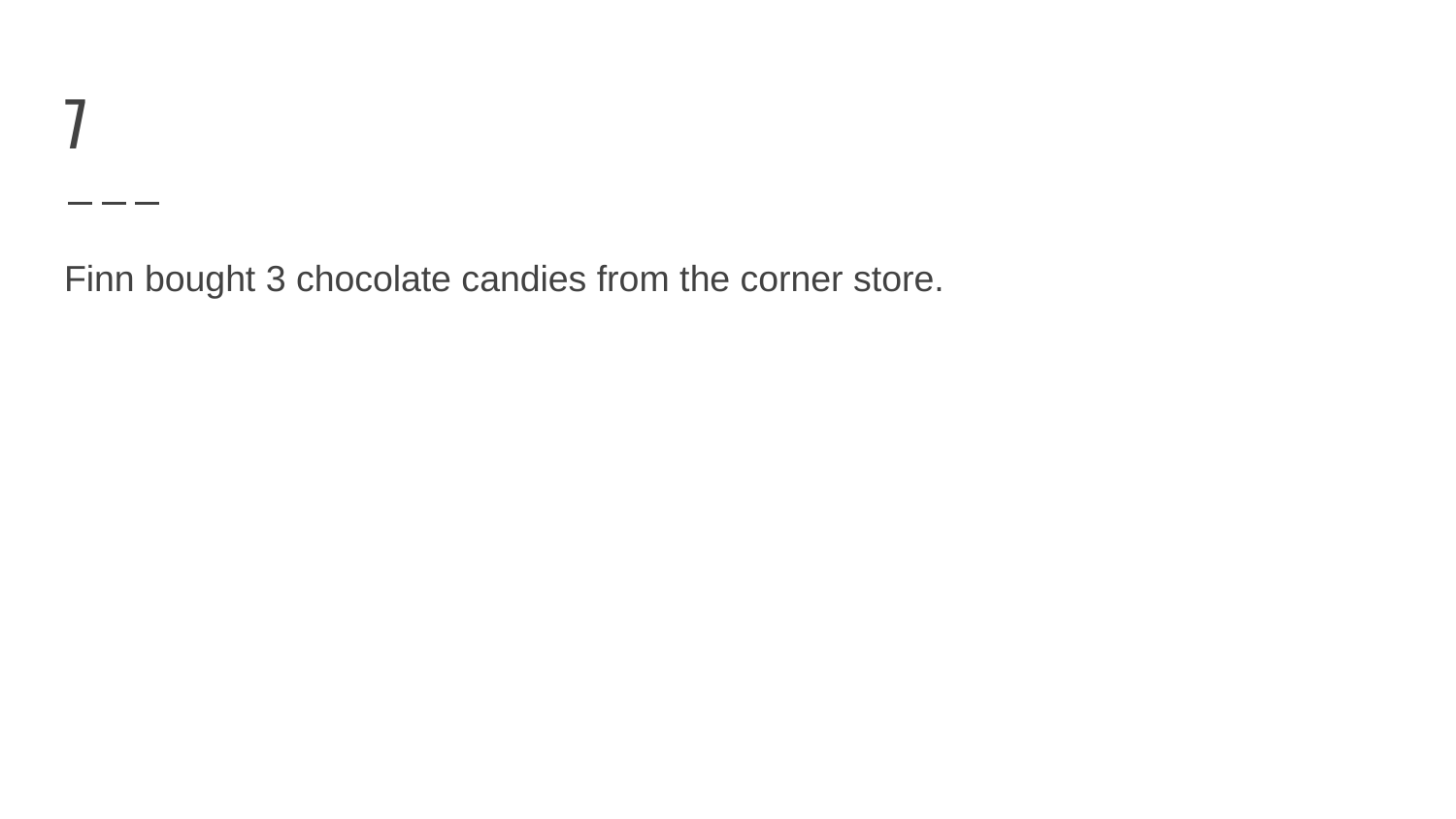

# 7
Finn bought 3 chocolate candies from the corner store.